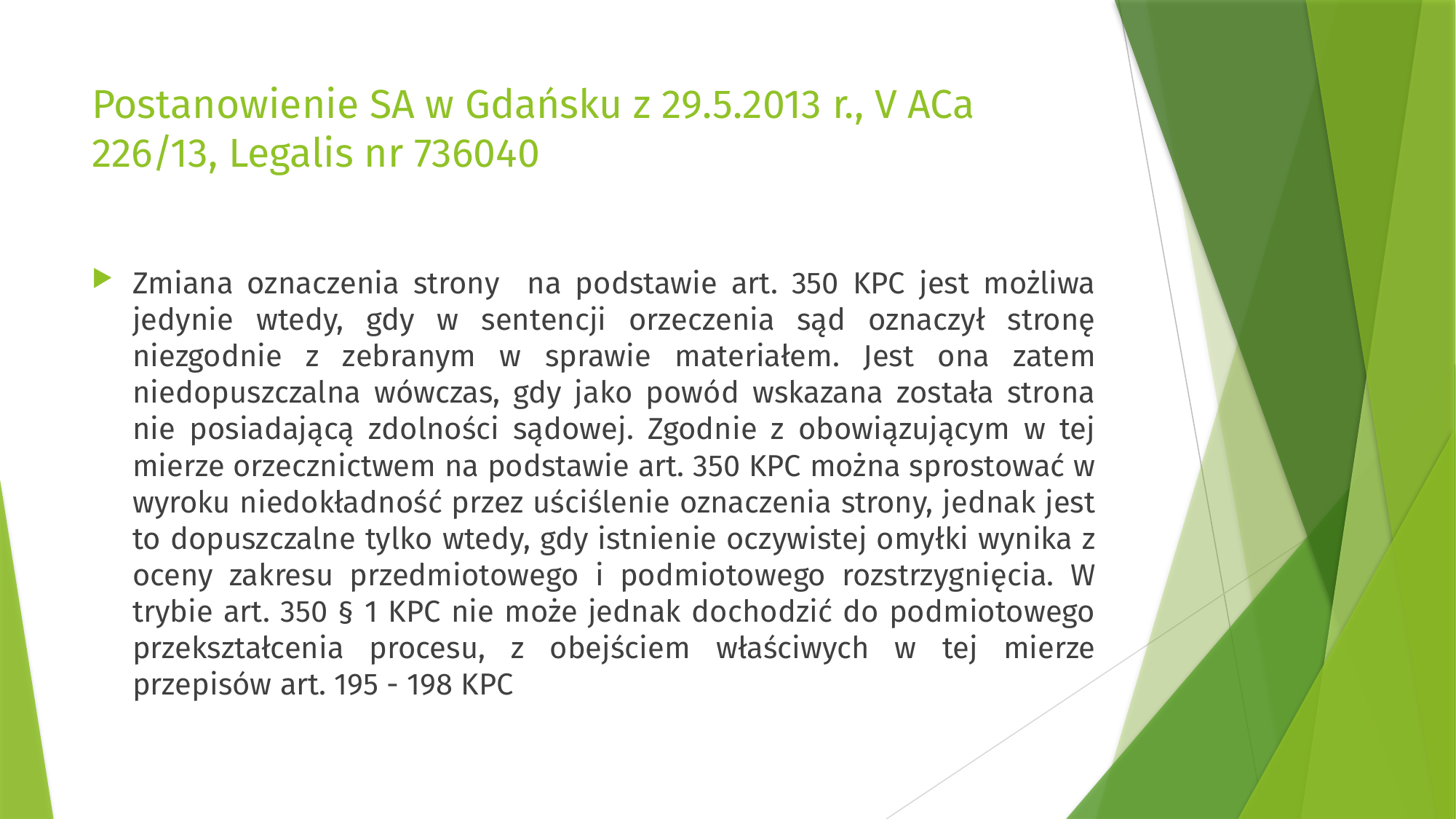

# Postanowienie SA w Gdańsku z 29.5.2013 r., V ACa 226/13, Legalis nr 736040
Zmiana oznaczenia strony  na podstawie art. 350 KPC jest możliwa jedynie wtedy, gdy w sentencji orzeczenia sąd oznaczył stronę niezgodnie z zebranym w sprawie materiałem. Jest ona zatem niedopuszczalna wówczas, gdy jako powód wskazana została strona nie posiadającą zdolności sądowej. Zgodnie z obowiązującym w tej mierze orzecznictwem na podstawie art. 350 KPC można sprostować w wyroku niedokładność przez uściślenie oznaczenia strony, jednak jest to dopuszczalne tylko wtedy, gdy istnienie oczywistej omyłki wynika z oceny zakresu przedmiotowego i podmiotowego rozstrzygnięcia. W trybie art. 350 § 1 KPC nie może jednak dochodzić do podmiotowego przekształcenia procesu, z obejściem właściwych w tej mierze przepisów art. 195 - 198 KPC